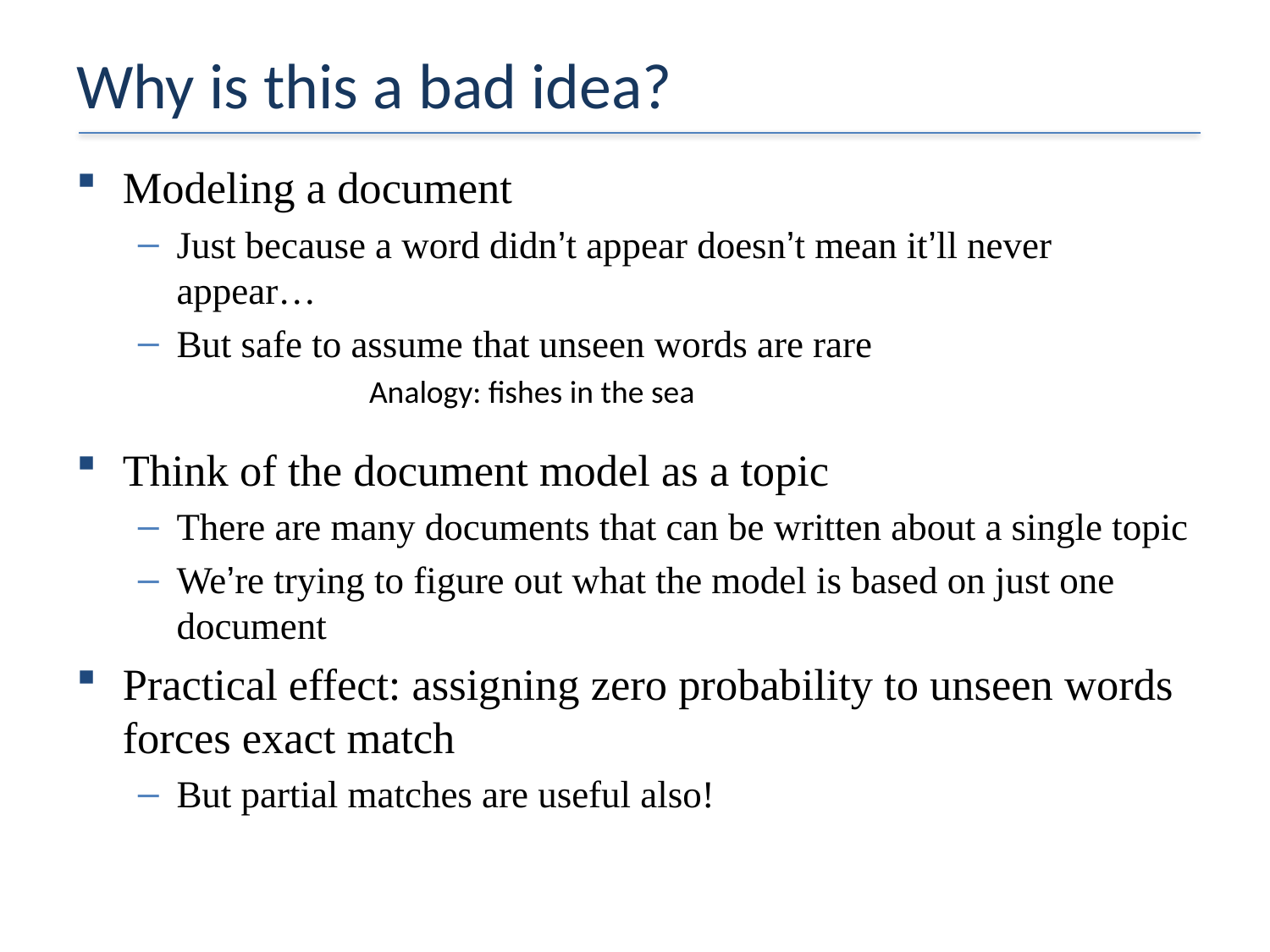

# Why is this a bad idea?
Modeling a document
Just because a word didn’t appear doesn’t mean it’ll never appear…
But safe to assume that unseen words are rare

Think of the document model as a topic
There are many documents that can be written about a single topic
We’re trying to figure out what the model is based on just one document
Practical effect: assigning zero probability to unseen words forces exact match
But partial matches are useful also!
Analogy: fishes in the sea